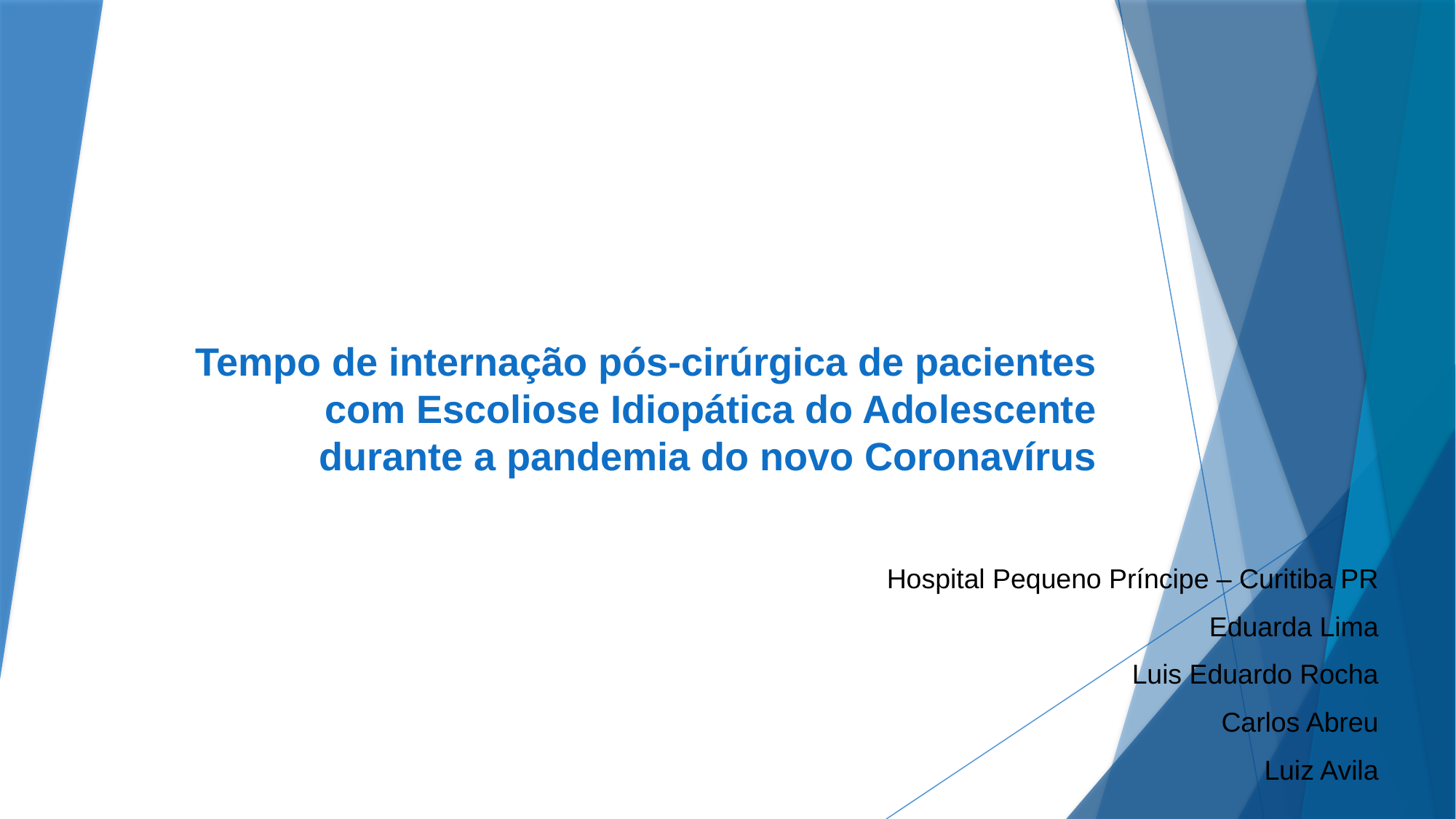

# Tempo de internação pós-cirúrgica de pacientes com Escoliose Idiopática do Adolescente durante a pandemia do novo Coronavírus
Hospital Pequeno Príncipe – Curitiba PR
Eduarda Lima
Luis Eduardo Rocha
Carlos Abreu
Luiz Avila